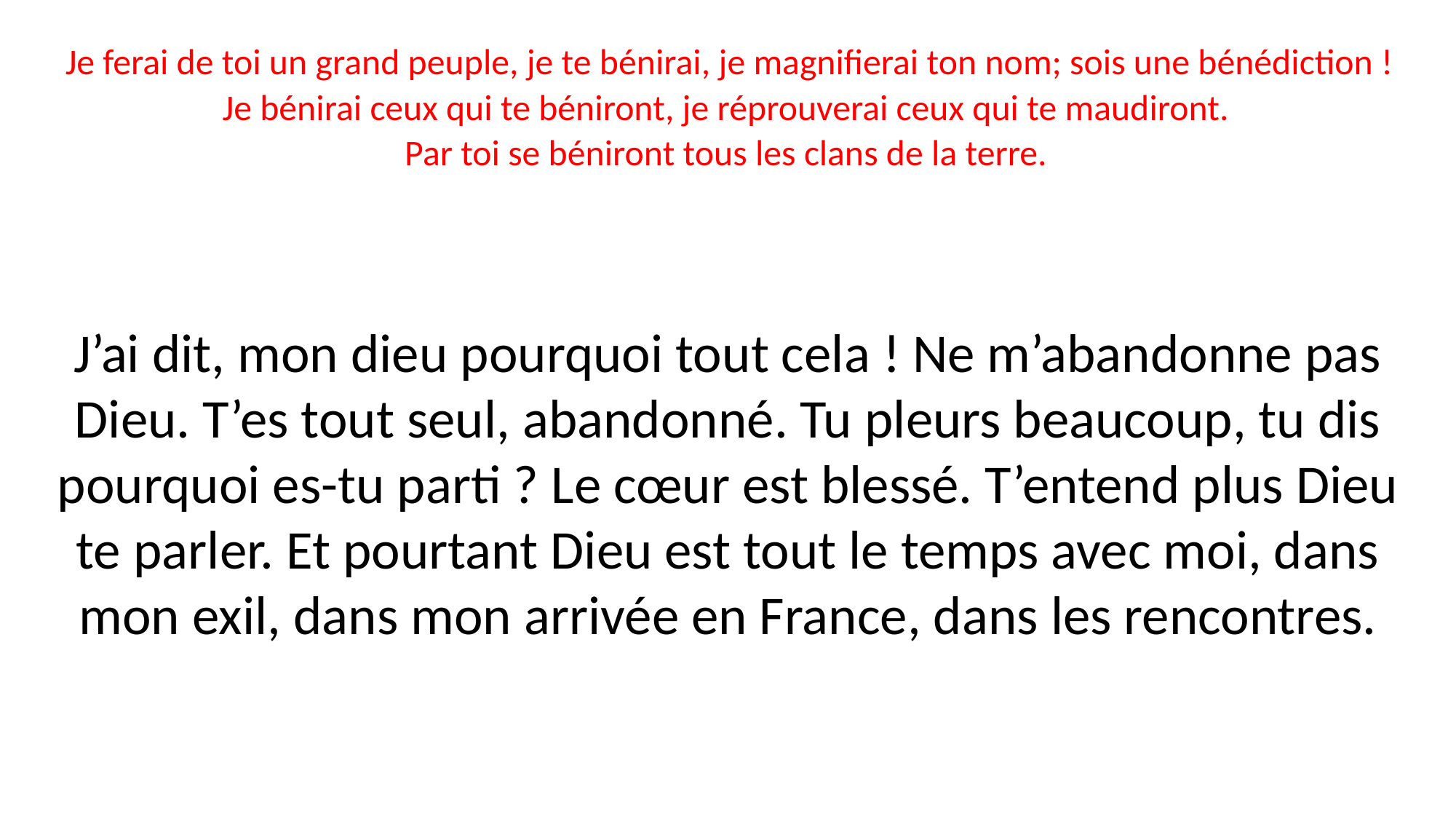

Je ferai de toi un grand peuple, je te bénirai, je magnifierai ton nom; sois une bénédiction !
Je bénirai ceux qui te béniront, je réprouverai ceux qui te maudiront.
Par toi se béniront tous les clans de la terre.

J’ai dit, mon dieu pourquoi tout cela ! Ne m’abandonne pas Dieu. T’es tout seul, abandonné. Tu pleurs beaucoup, tu dis pourquoi es-tu parti ? Le cœur est blessé. T’entend plus Dieu te parler. Et pourtant Dieu est tout le temps avec moi, dans mon exil, dans mon arrivée en France, dans les rencontres.